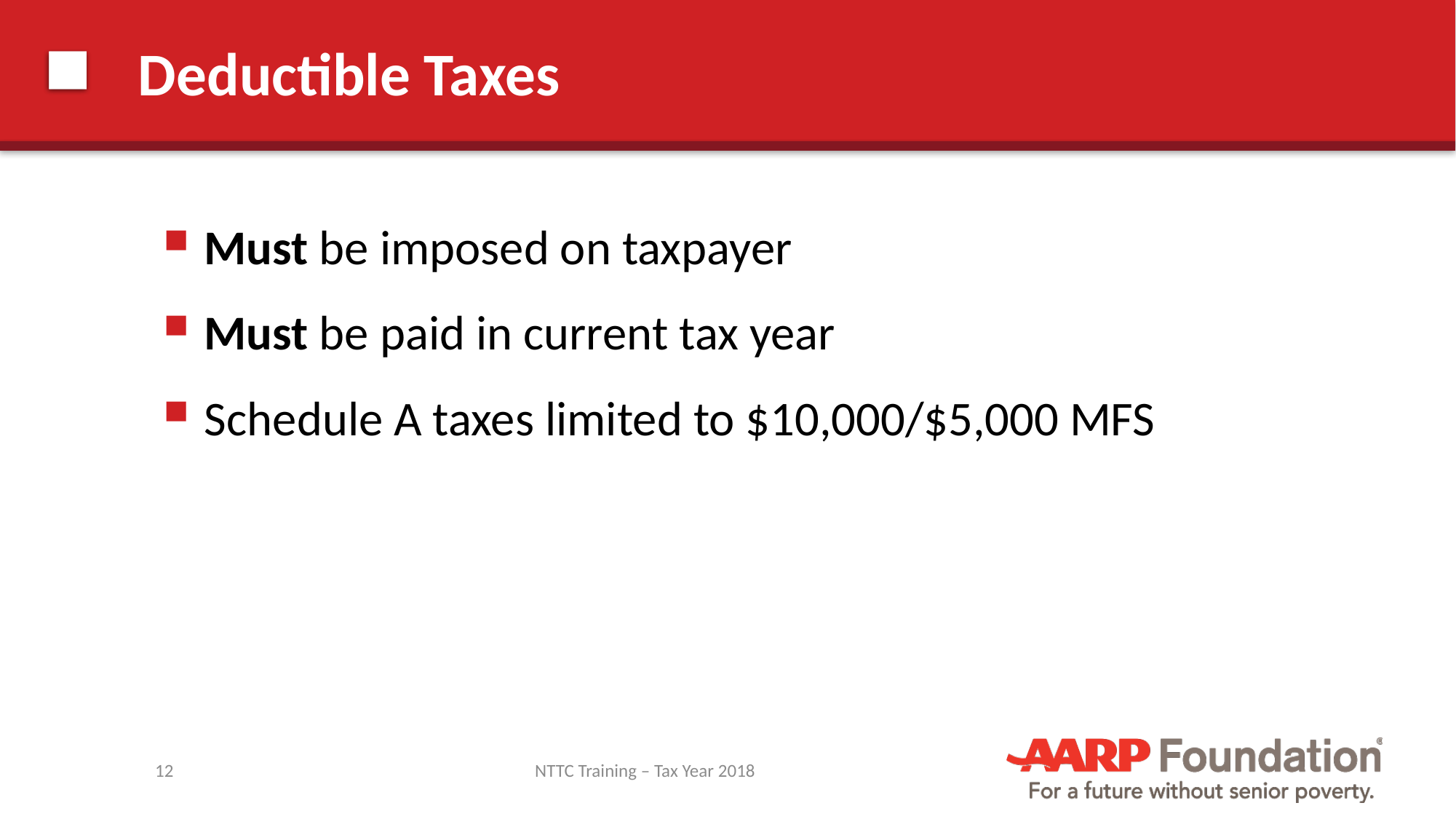

# Deductible Taxes

Must be imposed on taxpayer
Must be paid in current tax year
Schedule A taxes limited to $10,000/$5,000 MFS
12
NTTC Training – Tax Year 2018